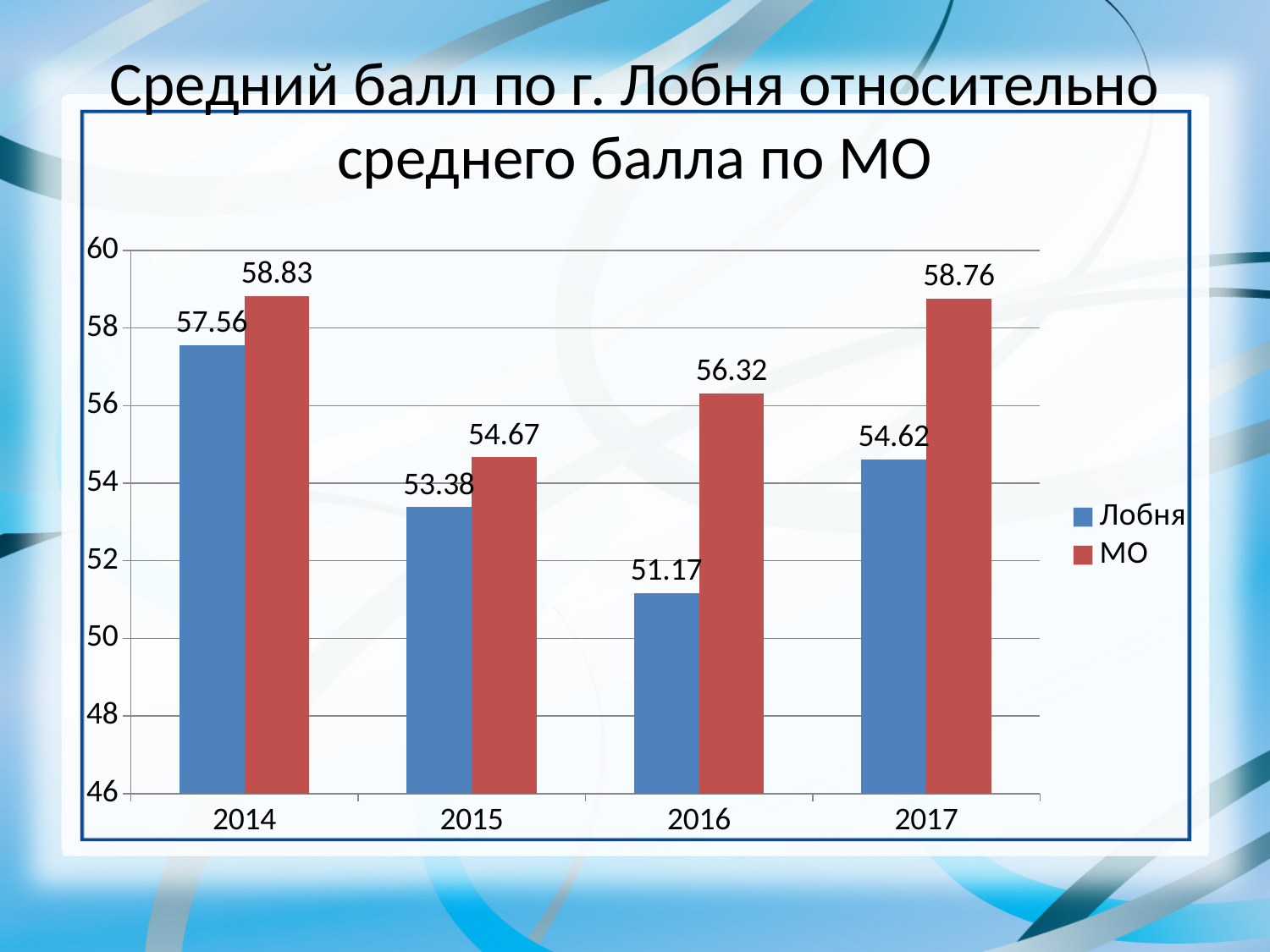

# Средний балл по г. Лобня относительно среднего балла по МО

### Chart

| Category | Лобня | МО |
|---|---|---|
| 2014 | 57.56 | 58.83 |
| 2015 | 53.38 | 54.67 |
| 2016 | 51.17 | 56.32 |
| 2017 | 54.62 | 58.76 |